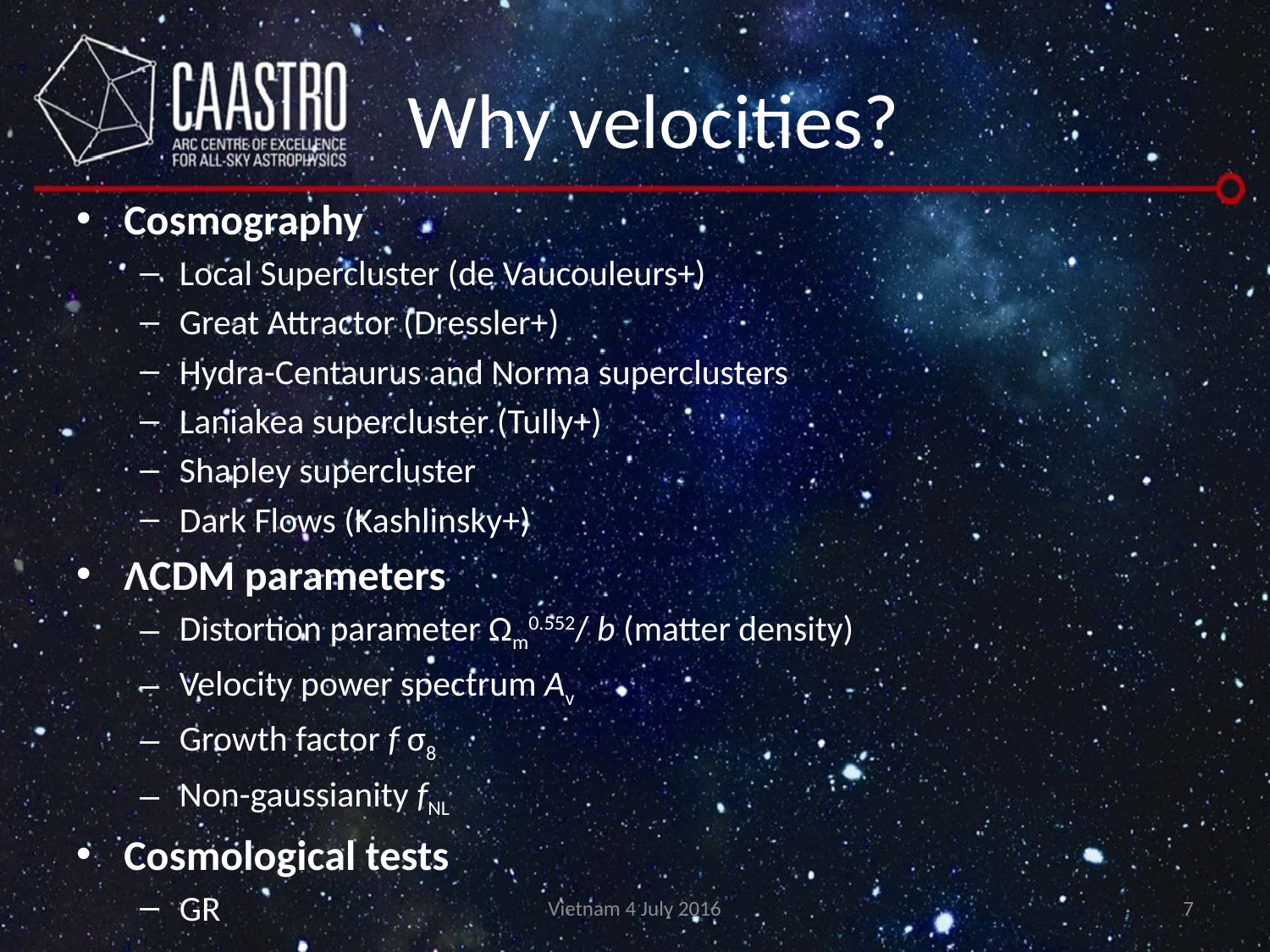

# Why velocities?
Cosmography
Local Supercluster (de Vaucouleurs+)
Great Attractor (Dressler+)
Hydra-Centaurus and Norma superclusters
Laniakea supercluster (Tully+)
Shapley supercluster
Dark Flows (Kashlinsky+)
ΛCDM parameters
Distortion parameter Ωm0.552/ b (matter density)
Velocity power spectrum Av
Growth factor f σ8
Non-gaussianity fNL
Cosmological tests
GR
Vietnam 4 July 2016
7